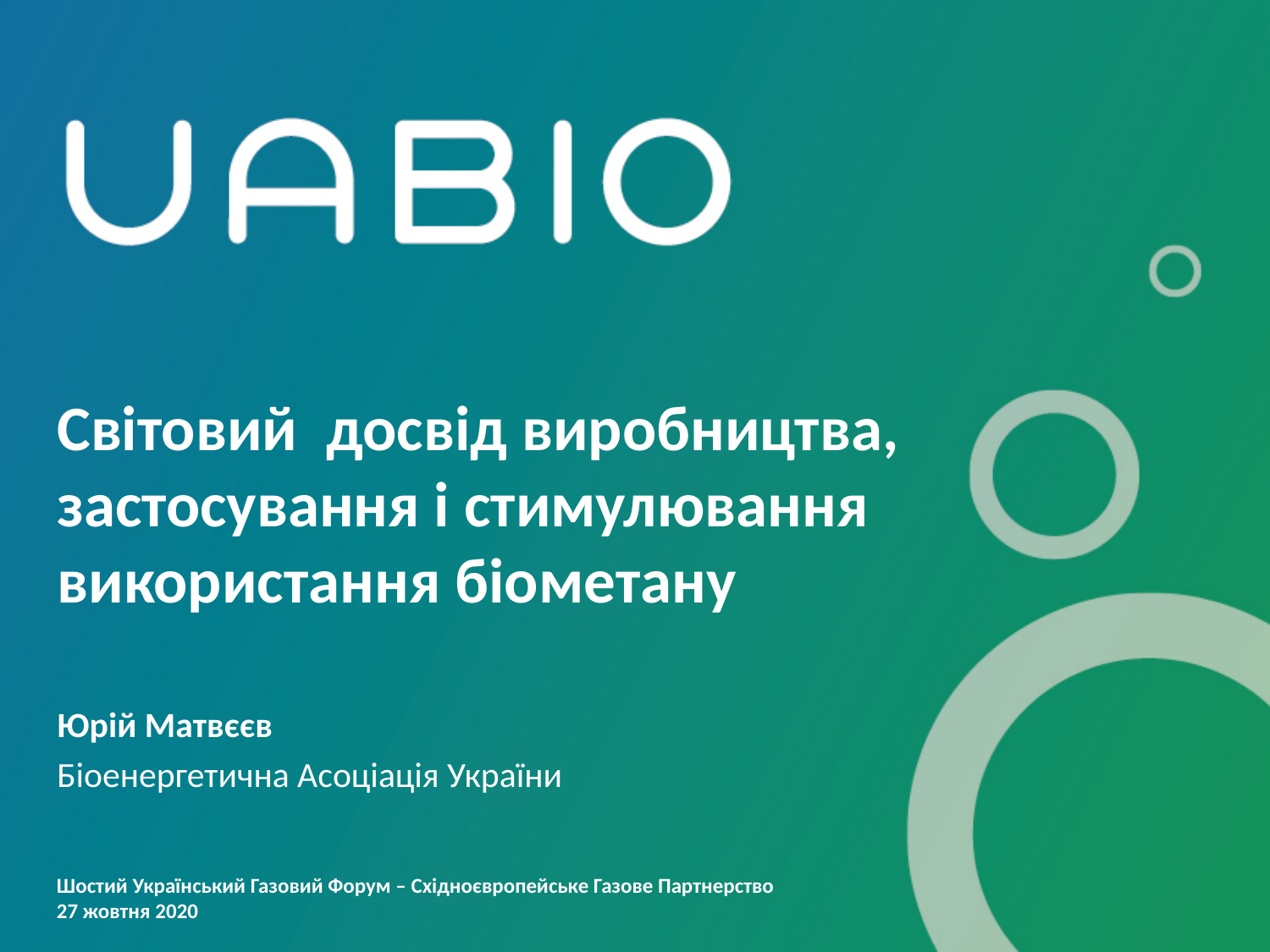

# Світовий  досвід виробництва, застосування і стимулювання використання біометану
Юрій Матвєєв
Біоенергетична Асоціація України

Шостий Український Газовий Форум – Східноєвропейське Газове Партнерство
27 жовтня 2020